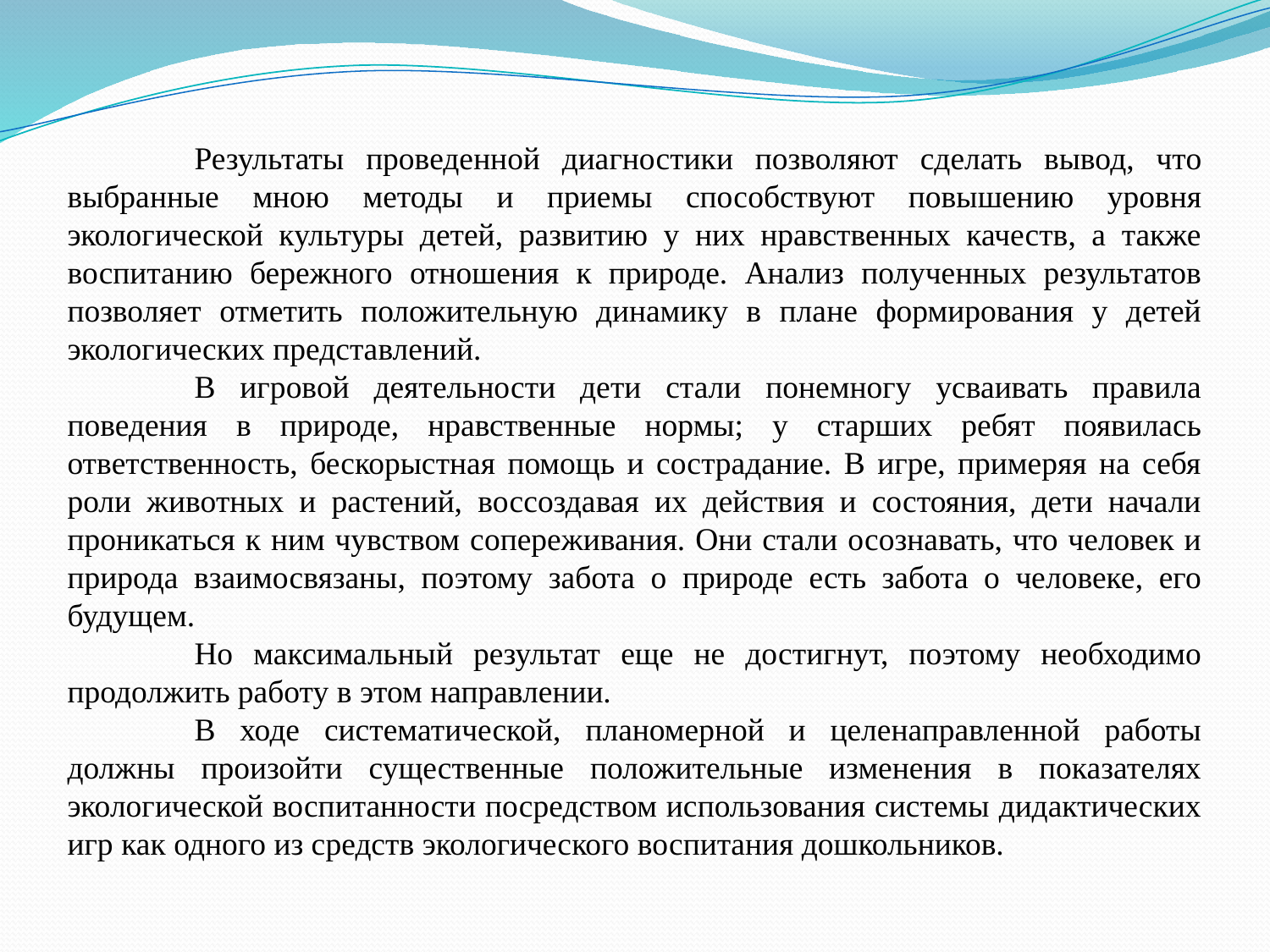

Результаты проведенной диагностики позволяют сделать вывод, что выбранные мною методы и приемы способствуют повышению уровня экологической культуры детей, развитию у них нравственных качеств, а также воспитанию бережного отношения к природе. Анализ полученных результатов позволяет отметить положительную динамику в плане формирования у детей экологических представлений.
	В игровой деятельности дети стали понемногу усваивать правила поведения в природе, нравственные нормы; у старших ребят появилась ответственность, бескорыстная помощь и сострадание. В игре, примеряя на себя роли животных и растений, воссоздавая их действия и состояния, дети начали проникаться к ним чувством сопереживания. Они стали осознавать, что человек и природа взаимосвязаны, поэтому забота о природе есть забота о человеке, его будущем.
	Но максимальный результат еще не достигнут, поэтому необходимо продолжить работу в этом направлении.
	В ходе систематической, планомерной и целенаправленной работы должны произойти существенные положительные изменения в показателях экологической воспитанности посредством использования системы дидактических игр как одного из средств экологического воспитания дошкольников.